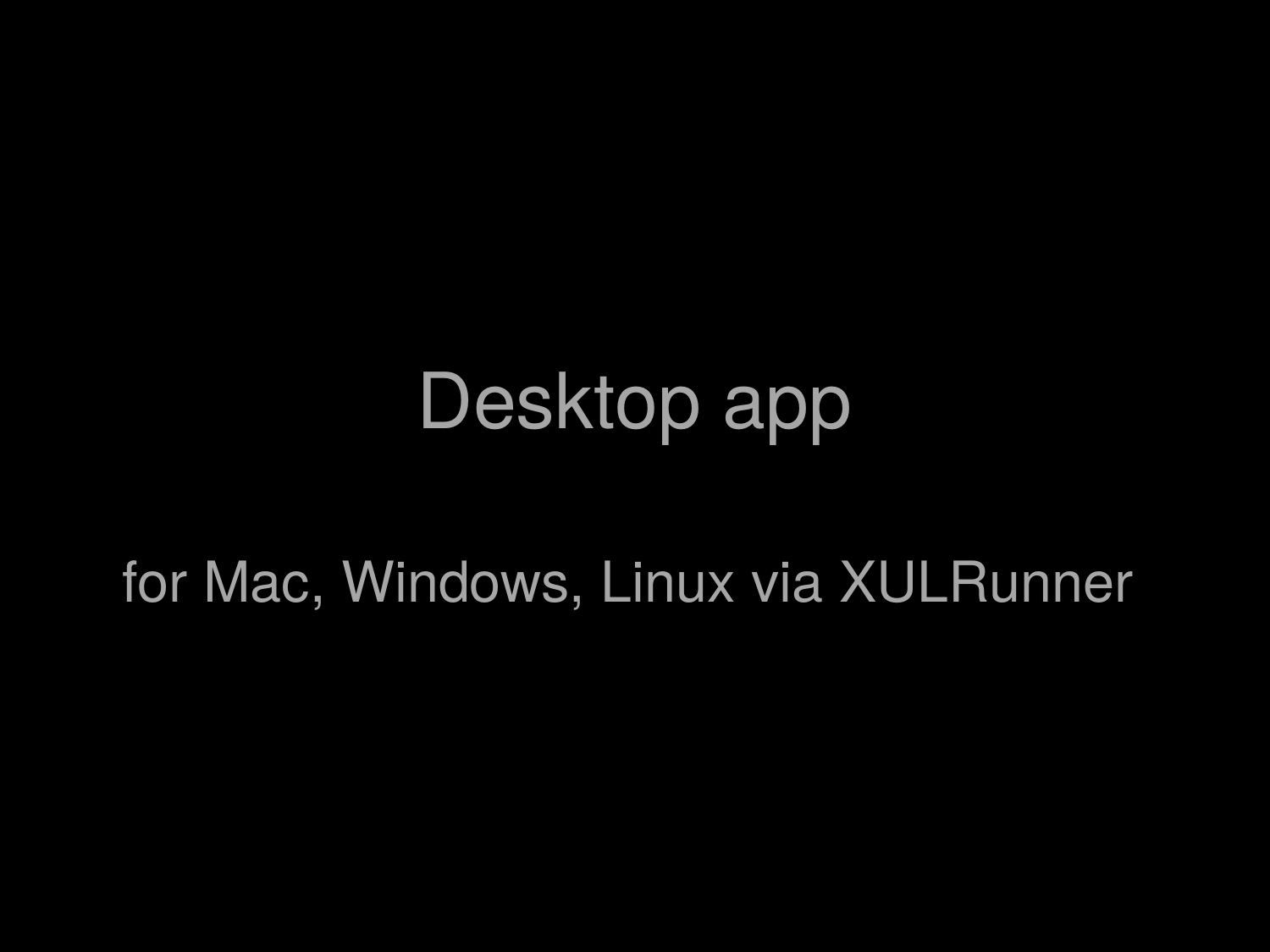

# Desktop app
for Mac, Windows, Linux via XULRunner